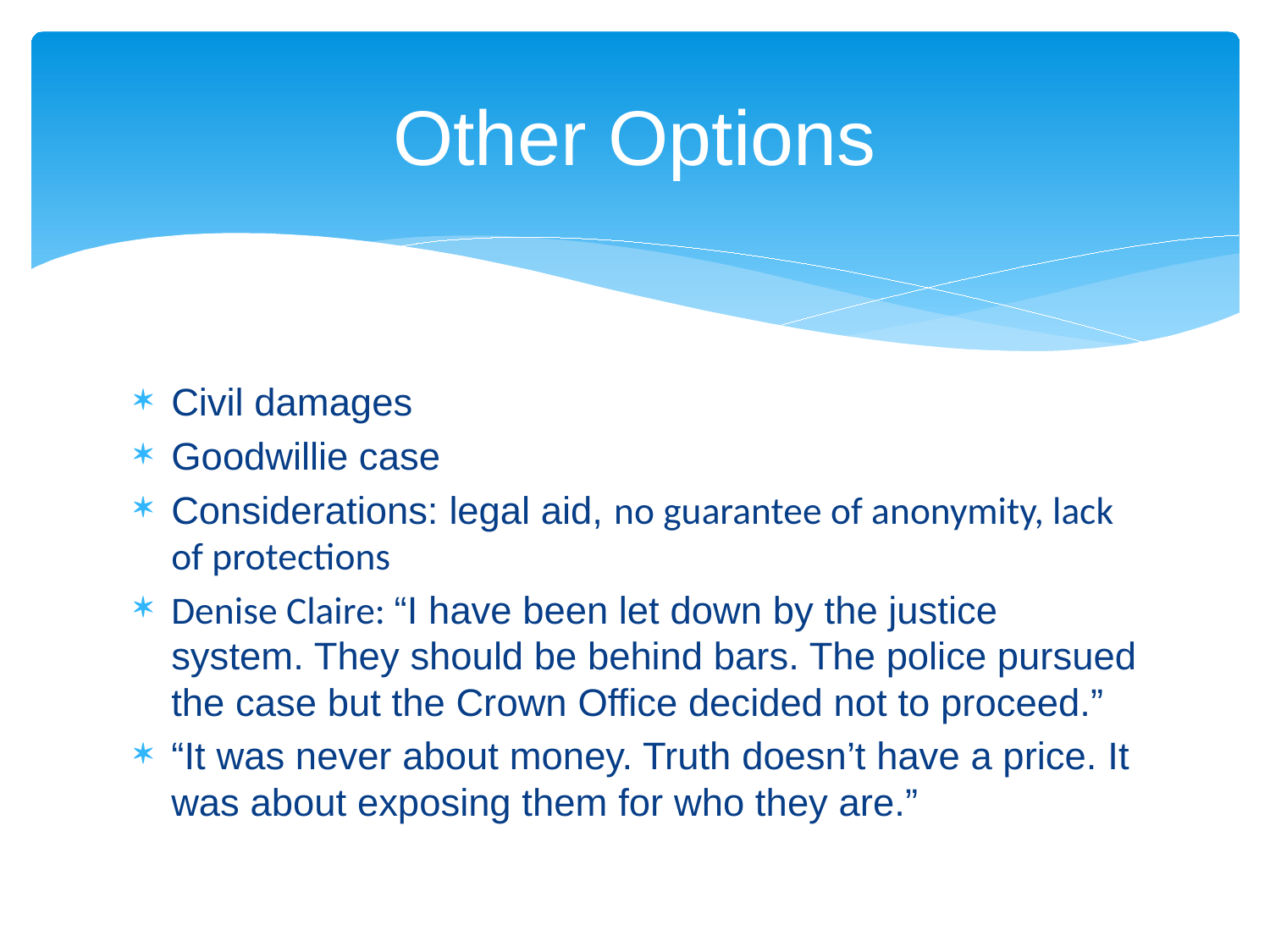

# Other Options
Civil damages
Goodwillie case
Considerations: legal aid, no guarantee of anonymity, lack of protections
Denise Claire: “I have been let down by the justice system. They should be behind bars. The police pursued the case but the Crown Office decided not to proceed.”
“It was never about money. Truth doesn’t have a price. It was about exposing them for who they are.”